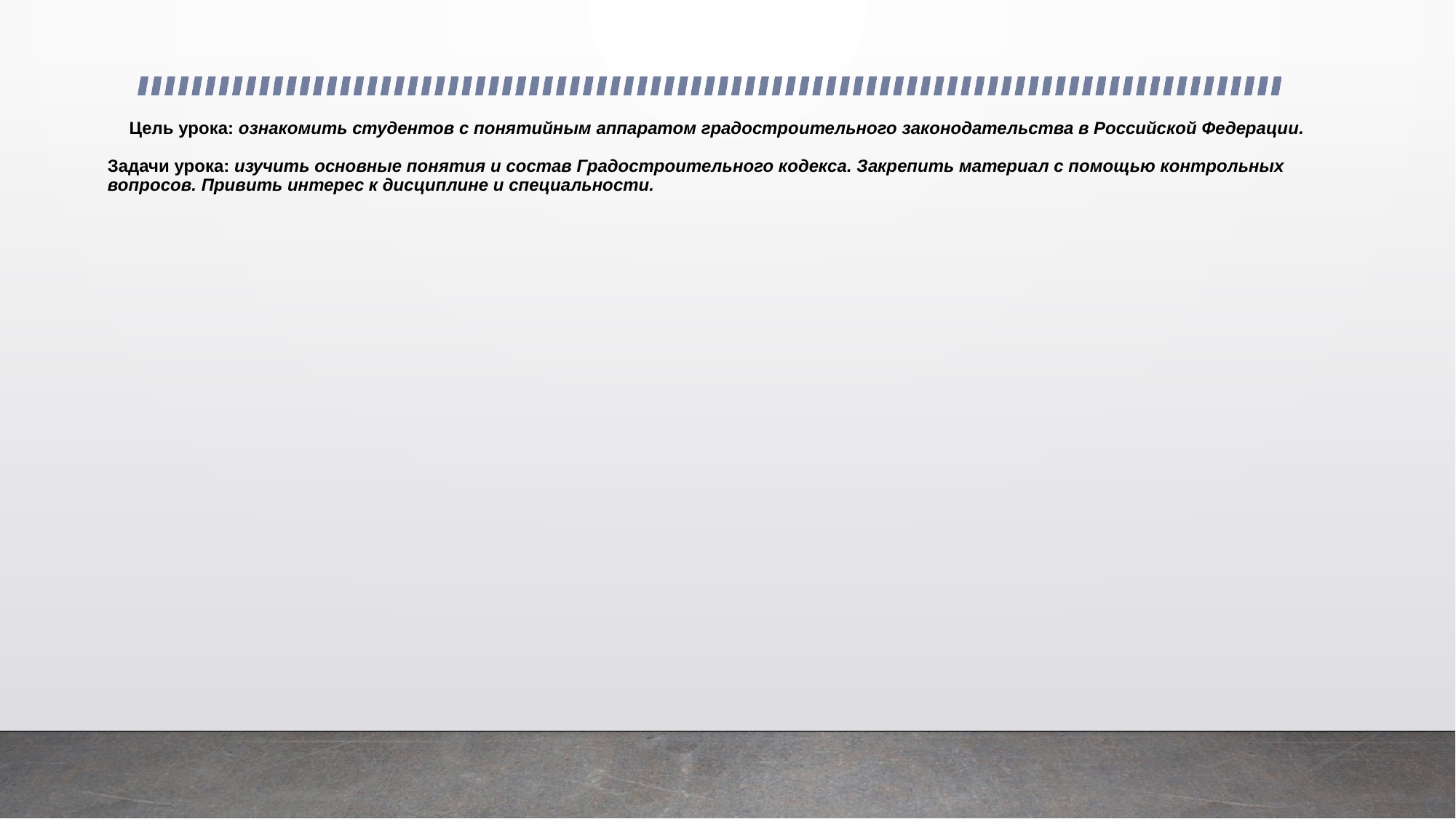

# Цель урока: ознакомить студентов с понятийным аппаратом градостроительного законодательства в Российской Федерации. Задачи урока: изучить основные понятия и состав Градостроительного кодекса. Закрепить материал с помощью контрольных вопросов. Привить интерес к дисциплине и специальности.